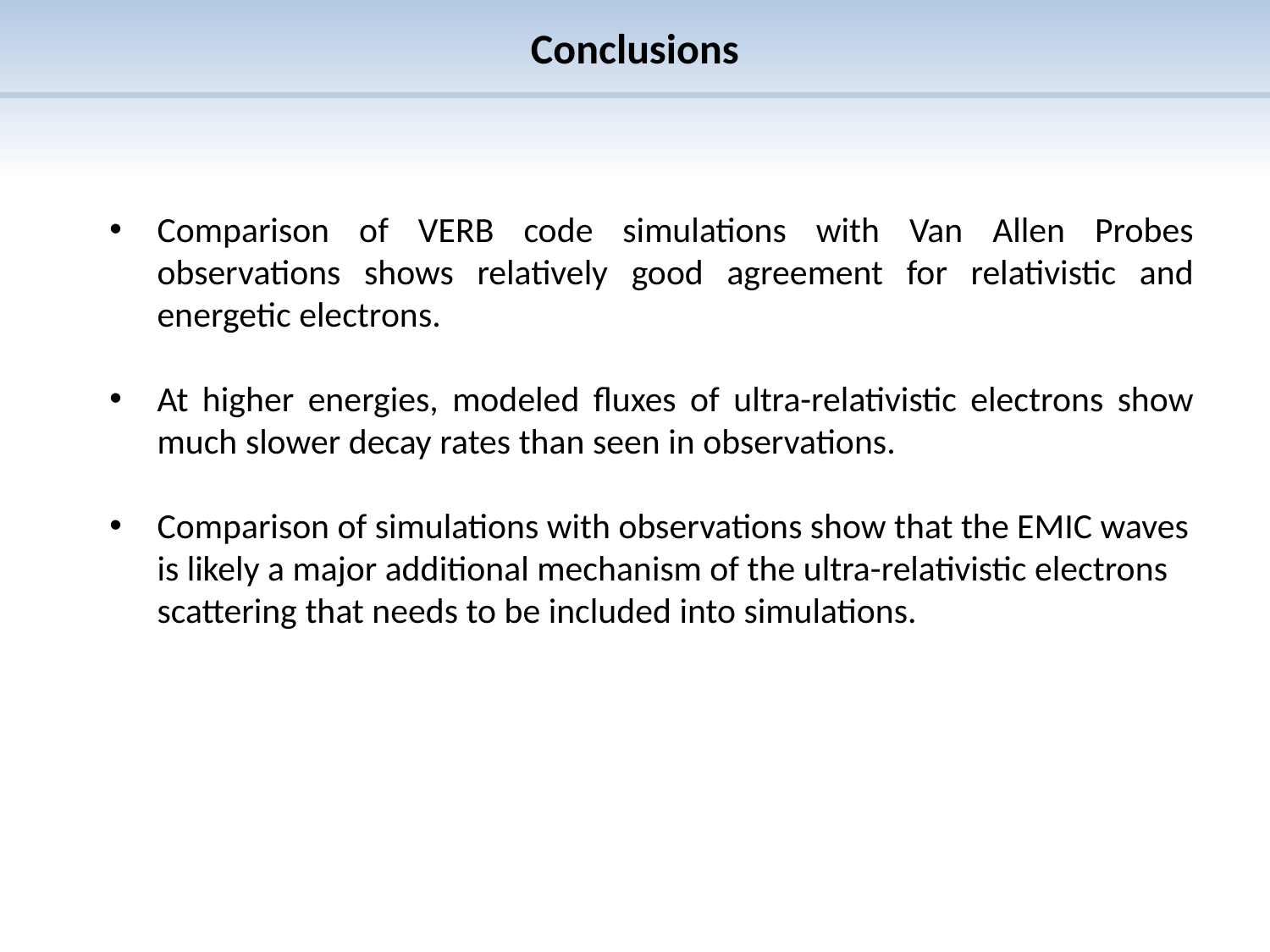

# Conclusions
Comparison of VERB code simulations with Van Allen Probes observations shows relatively good agreement for relativistic and energetic electrons.

At higher energies, modeled fluxes of ultra-relativistic electrons show much slower decay rates than seen in observations.

Comparison of simulations with observations show that the EMIC waves is likely a major additional mechanism of the ultra-relativistic electrons scattering that needs to be included into simulations.